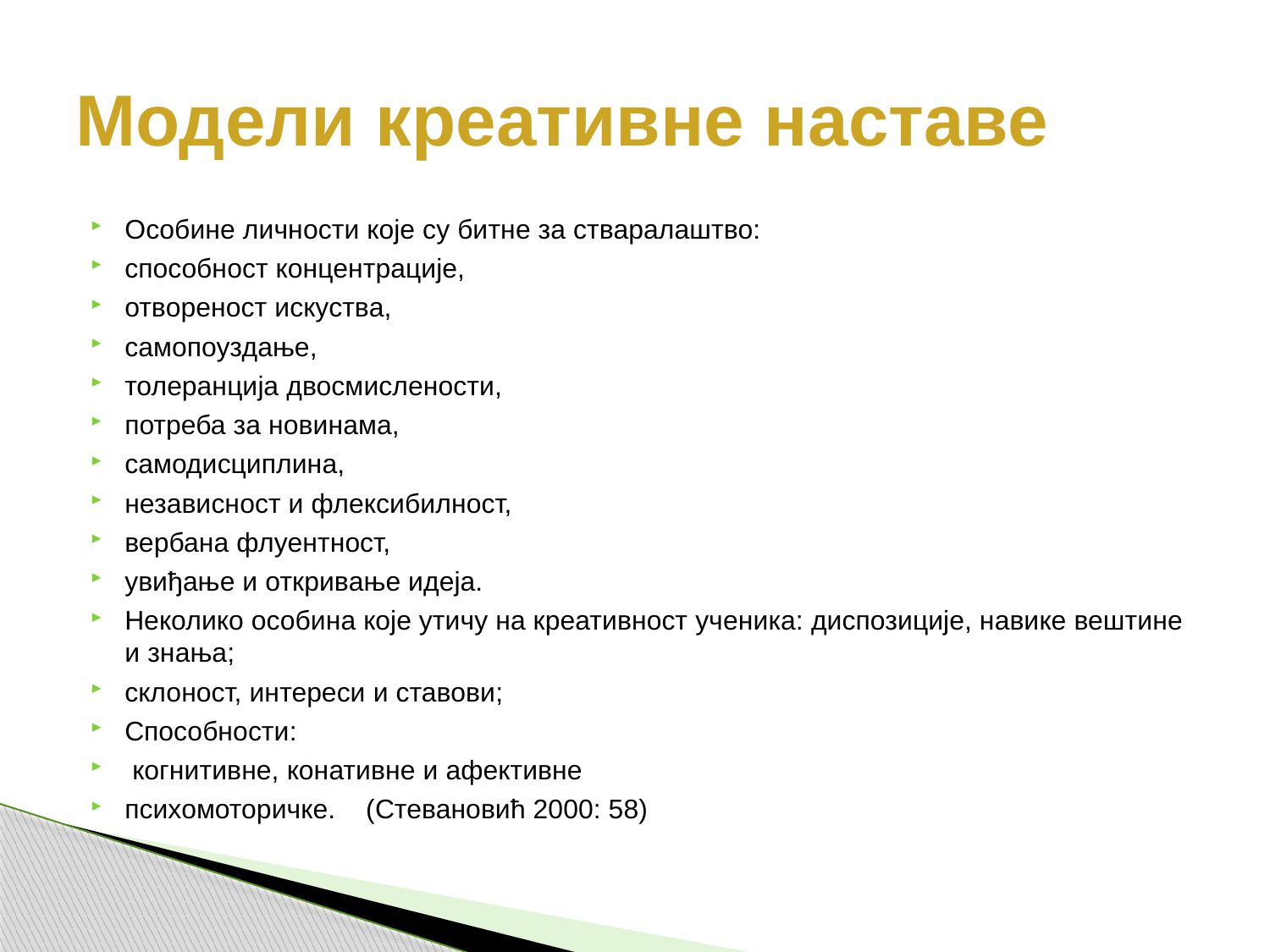

# Модели креативне наставе
Особине личности које су битне за стваралаштво:
способност концентрације,
отвореност искуства,
самопоуздање,
толеранција двосмислености,
потреба за новинама,
самодисциплина,
независност и флексибилност,
вербана флуентност,
увиђање и откривање идеја.
Неколико особина које утичу на креативност ученика: диспозиције, навике вештине и знања;
склоност, интереси и ставови;
Способности:
 когнитивне, конативне и афективне
психомоторичке.    (Стевановић 2000: 58)